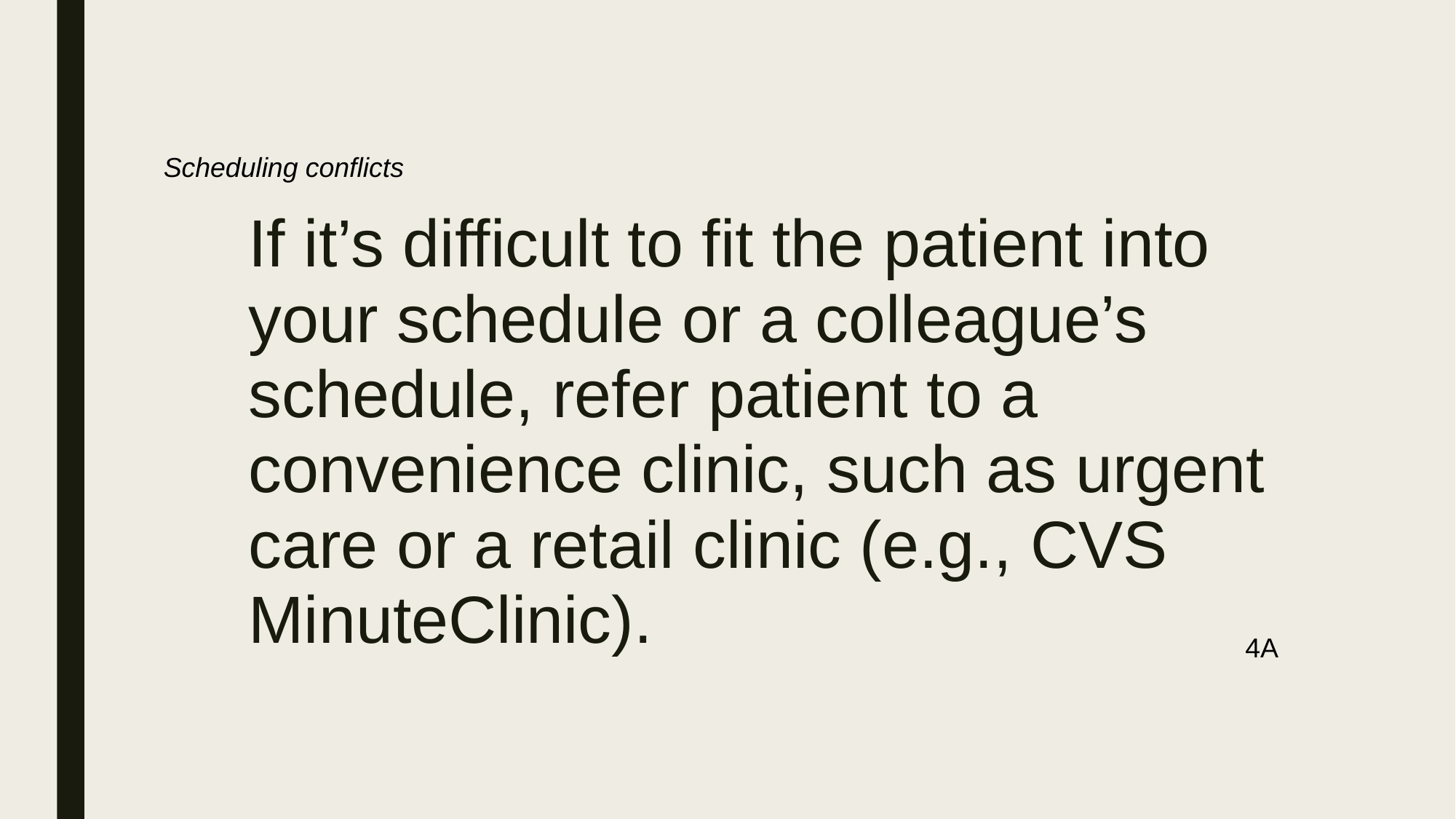

Scheduling conflicts
If it’s difficult to fit the patient into your schedule or a colleague’s schedule, refer patient to a convenience clinic, such as urgent care or a retail clinic (e.g., CVS MinuteClinic).
4A